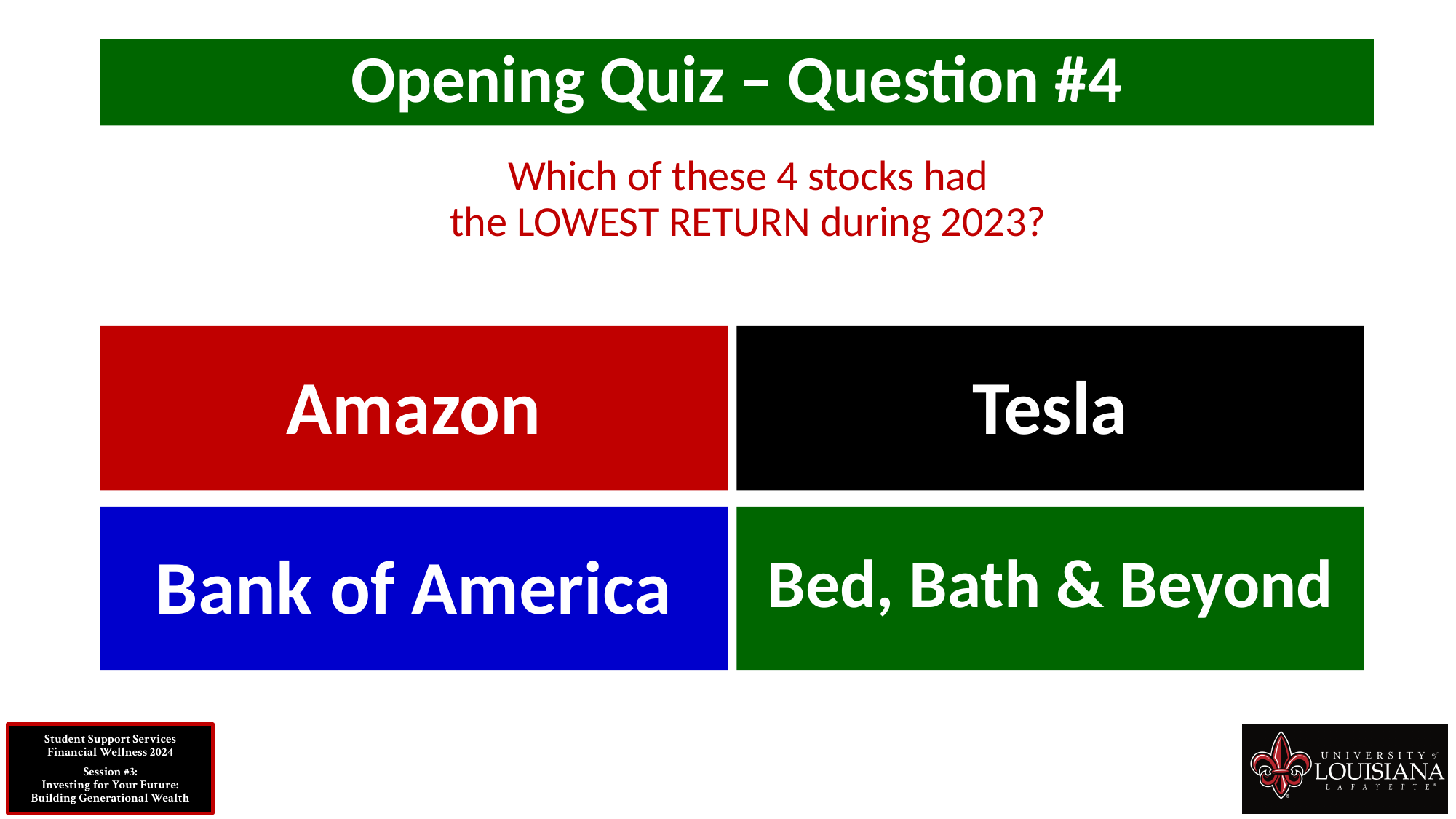

Opening Quiz – Question #4
Which of these 4 stocks had
the LOWEST RETURN during 2023?

Amazon

Tesla

Bank of America

Bed, Bath & Beyond